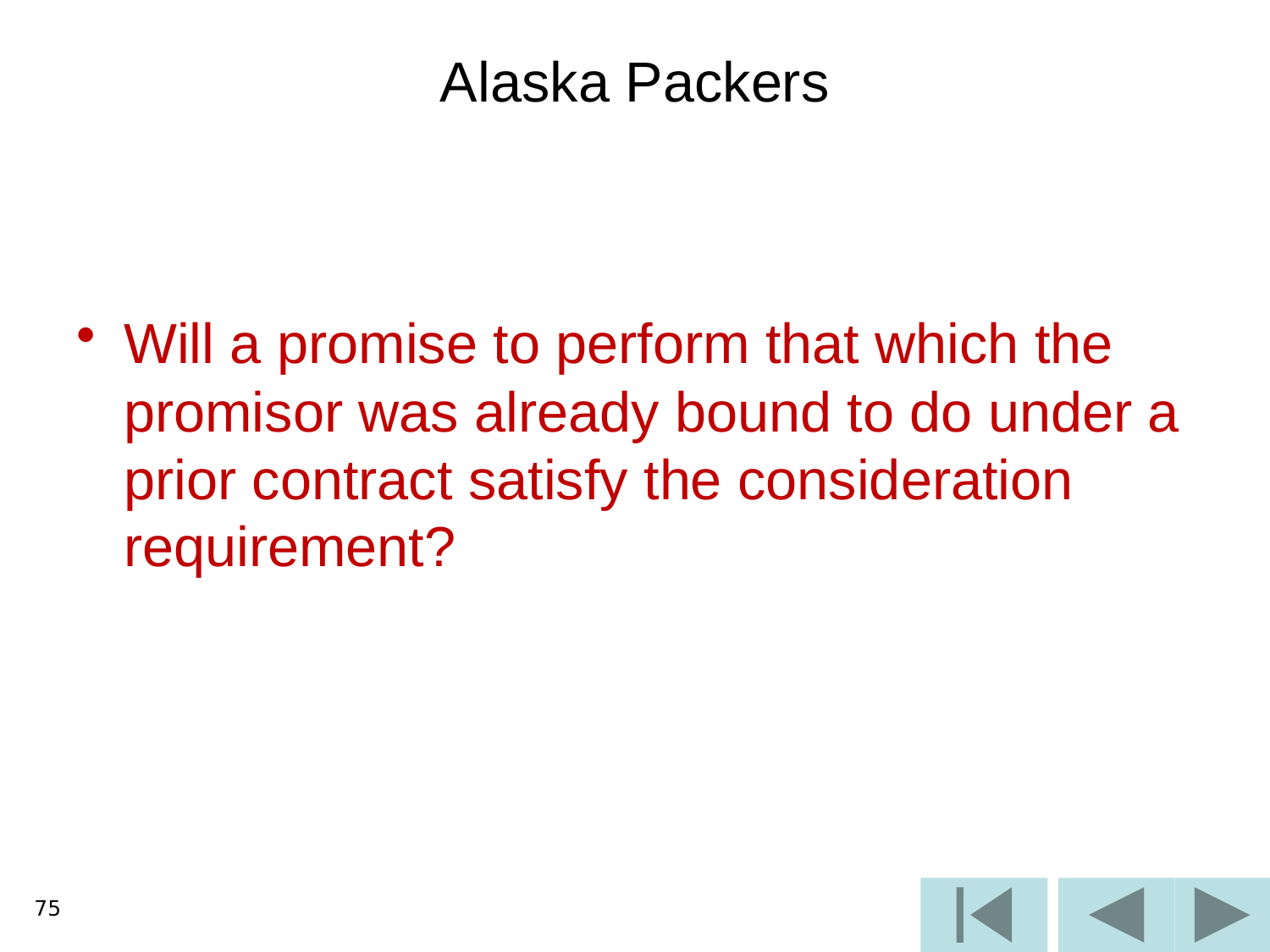

# Alaska Packers

Will a promise to perform that which the promisor was already bound to do under a prior contract satisfy the consideration requirement?
75